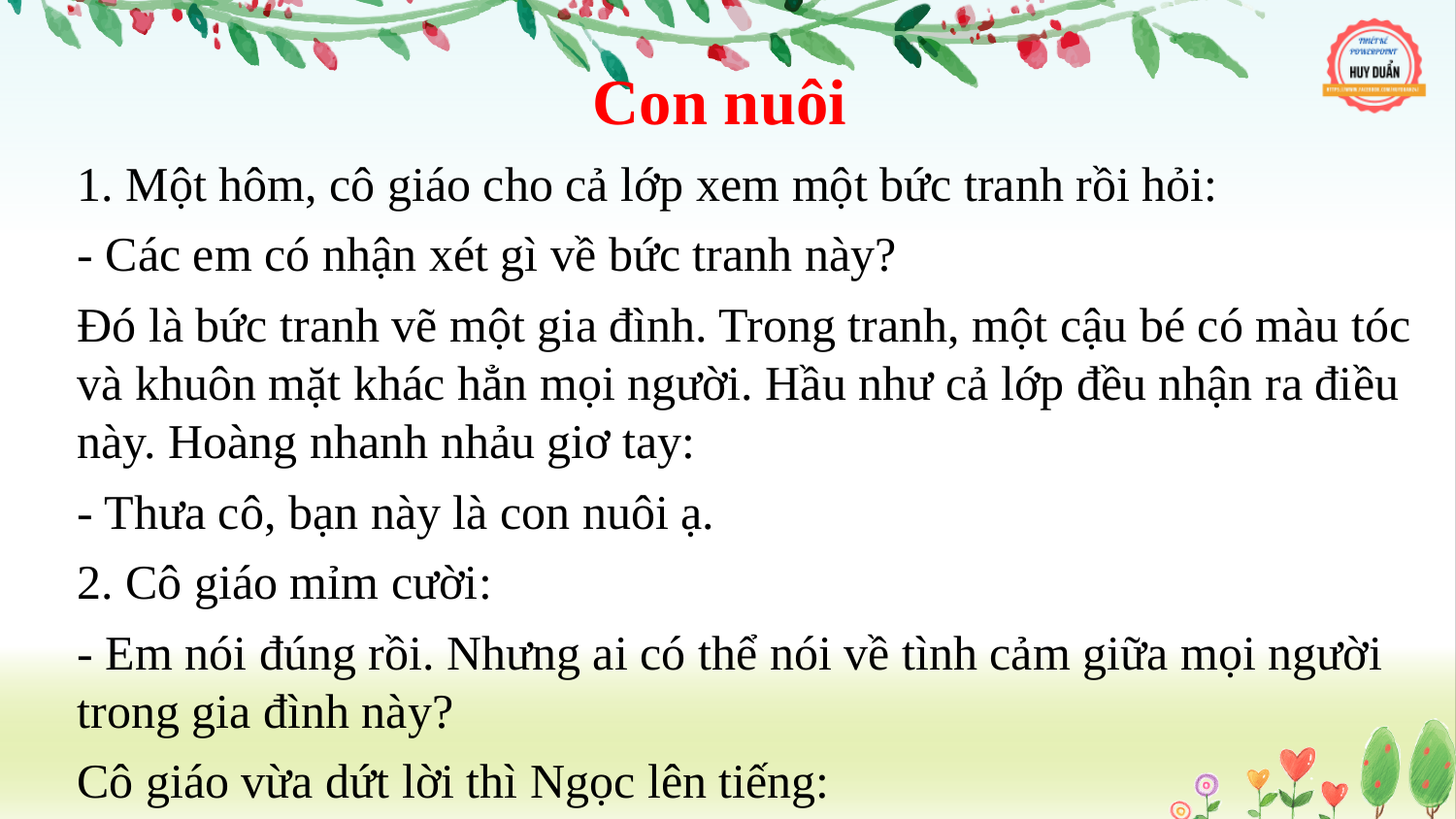

Con nuôi
1. Một hôm, cô giáo cho cả lớp xem một bức tranh rồi hỏi:
- Các em có nhận xét gì về bức tranh này?
Đó là bức tranh vẽ một gia đình. Trong tranh, một cậu bé có màu tóc và khuôn mặt khác hẳn mọi người. Hầu như cả lớp đều nhận ra điều này. Hoàng nhanh nhảu giơ tay:
- Thưa cô, bạn này là con nuôi ạ.
2. Cô giáo mỉm cười:
- Em nói đúng rồi. Nhưng ai có thể nói về tình cảm giữa mọi người trong gia đình này?
Cô giáo vừa dứt lời thì Ngọc lên tiếng: